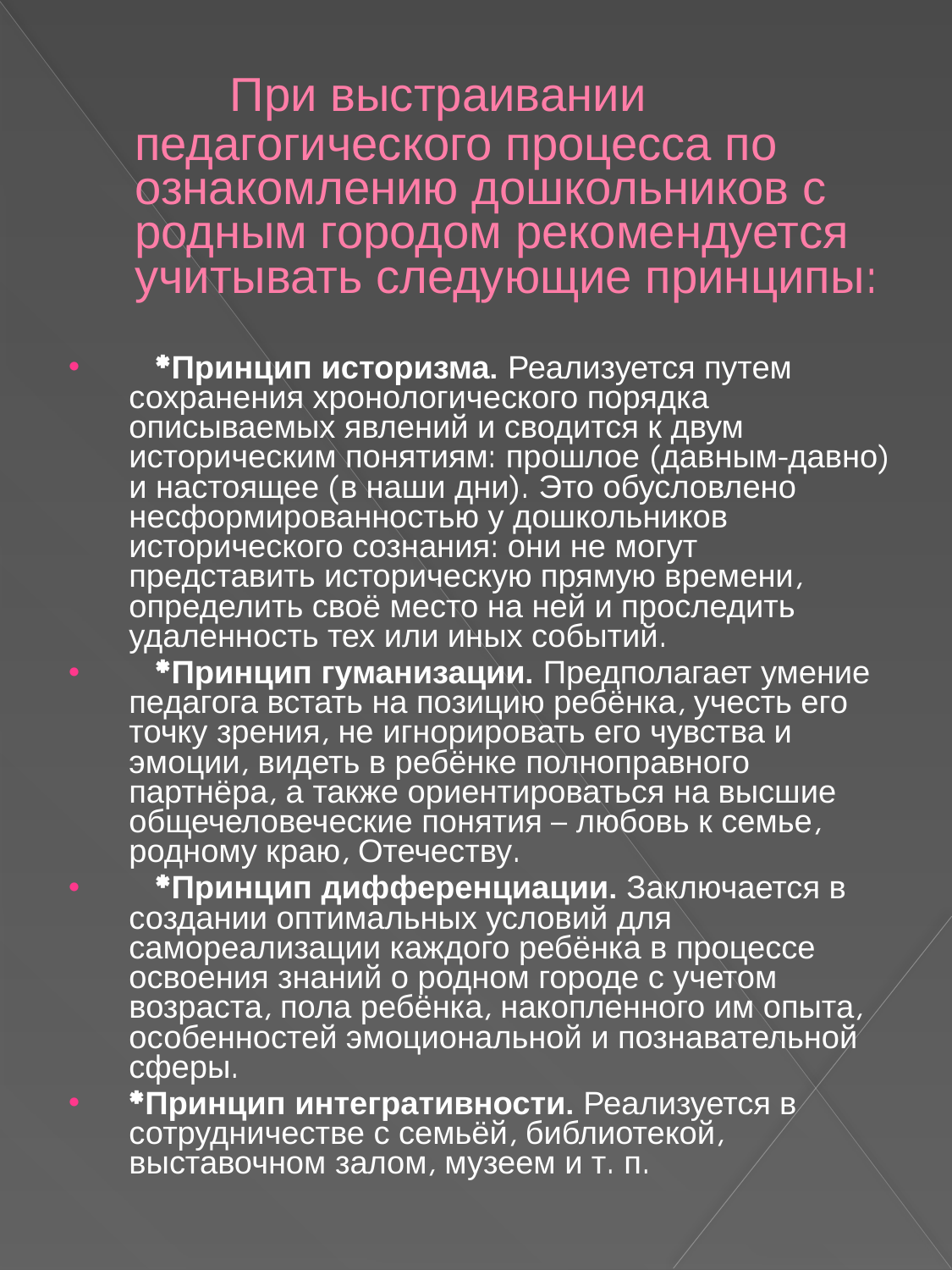

# При выстраивании педагогического процесса по ознакомлению дошкольников с родным городом рекомендуется учитывать следующие принципы:
   *Принцип историзма. Реализуется путем сохранения хронологического порядка описываемых явлений и сводится к двум историческим понятиям: прошлое (давным-давно) и настоящее (в наши дни). Это обусловлено несформированностью у дошкольников исторического сознания: они не могут представить историческую прямую времени, определить своё место на ней и проследить удаленность тех или иных событий.
   *Принцип гуманизации. Предполагает умение педагога встать на позицию ребёнка, учесть его точку зрения, не игнорировать его чувства и эмоции, видеть в ребёнке полноправного партнёра, а также ориентироваться на высшие общечеловеческие понятия – любовь к семье, родному краю, Отечеству.
   *Принцип дифференциации. Заключается в создании оптимальных условий для самореализации каждого ребёнка в процессе освоения знаний о родном городе с учетом возраста, пола ребёнка, накопленного им опыта, особенностей эмоциональной и познавательной сферы.
*Принцип интегративности. Реализуется в сотрудничестве с семьёй, библиотекой, выставочном залом, музеем и т. п.